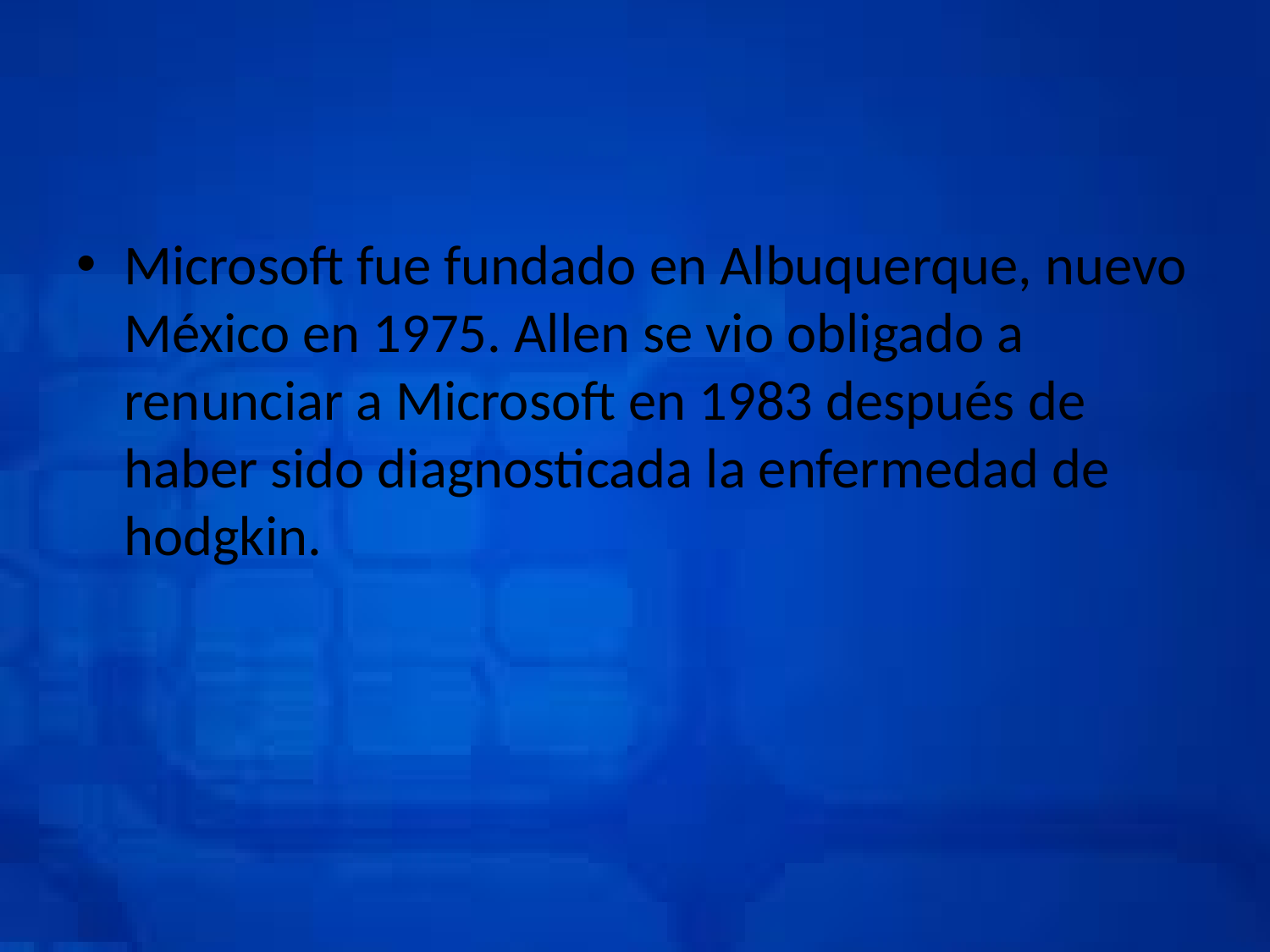

Microsoft fue fundado en Albuquerque, nuevo México en 1975. Allen se vio obligado a renunciar a Microsoft en 1983 después de haber sido diagnosticada la enfermedad de hodgkin.